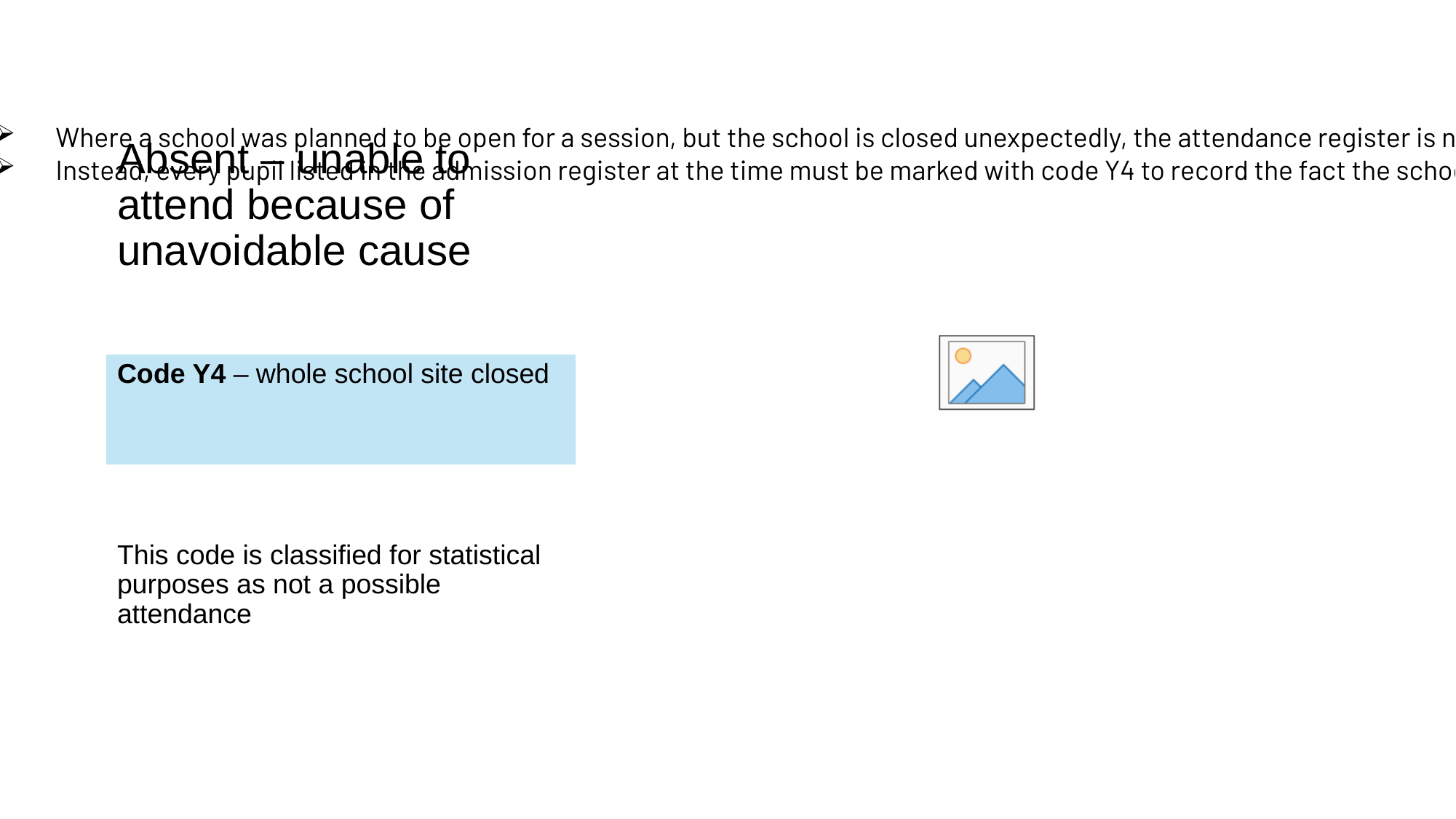

Where a school was planned to be open for a session, but the school is closed unexpectedly, the attendance register is not taken because there is no school session.
Instead, every pupil listed in the admission register at the time must be marked with code Y4 to record the fact the school is closed unexpectedly

# Absent – unable to attend because of unavoidable cause
Code Y4 – whole school site closed
This code is classified for statistical purposes as not a possible attendance